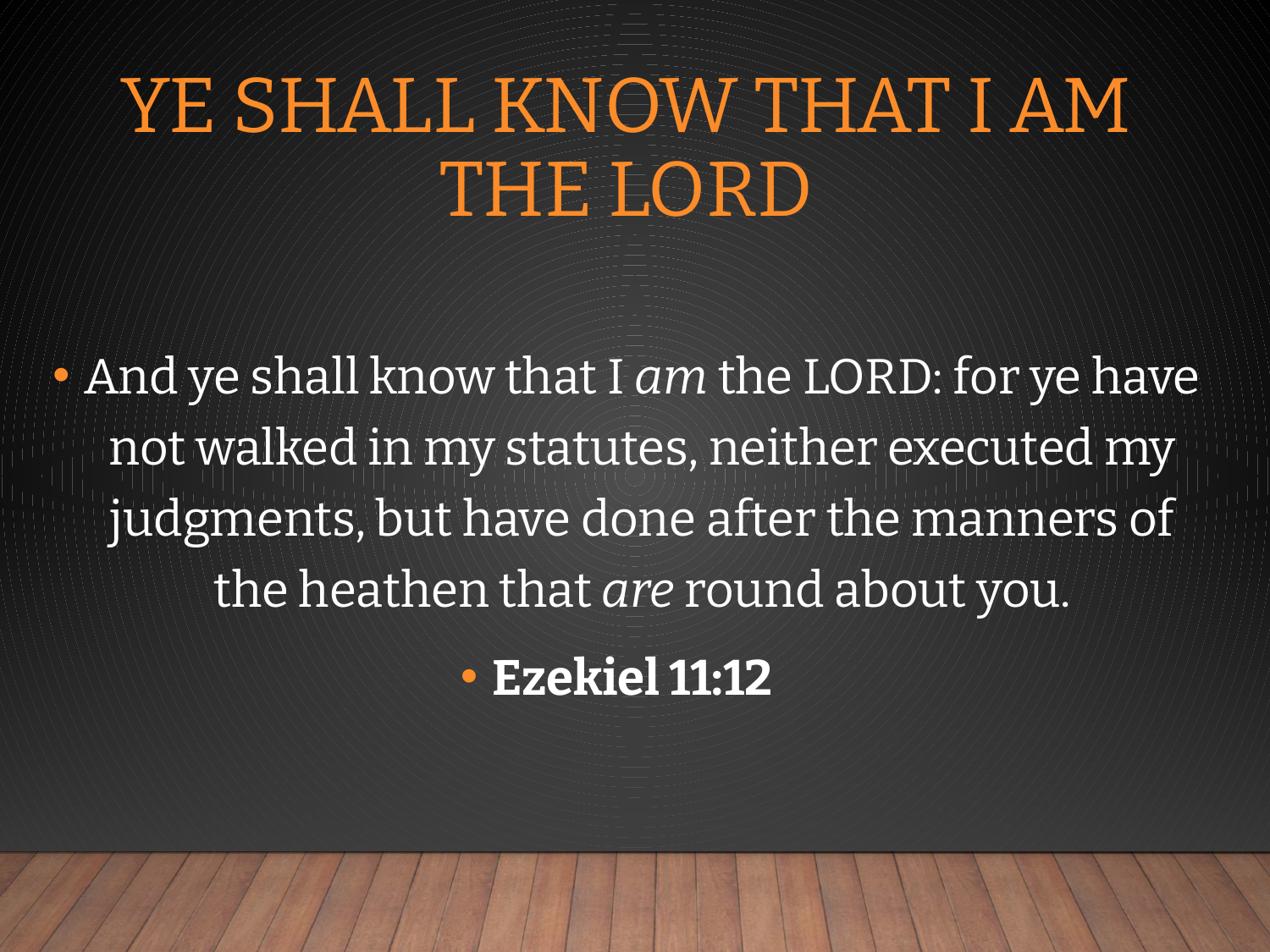

# Ye shall know that I am the LORD
And ye shall know that I am the LORD: for ye have not walked in my statutes, neither executed my judgments, but have done after the manners of the heathen that are round about you.
Ezekiel 11:12